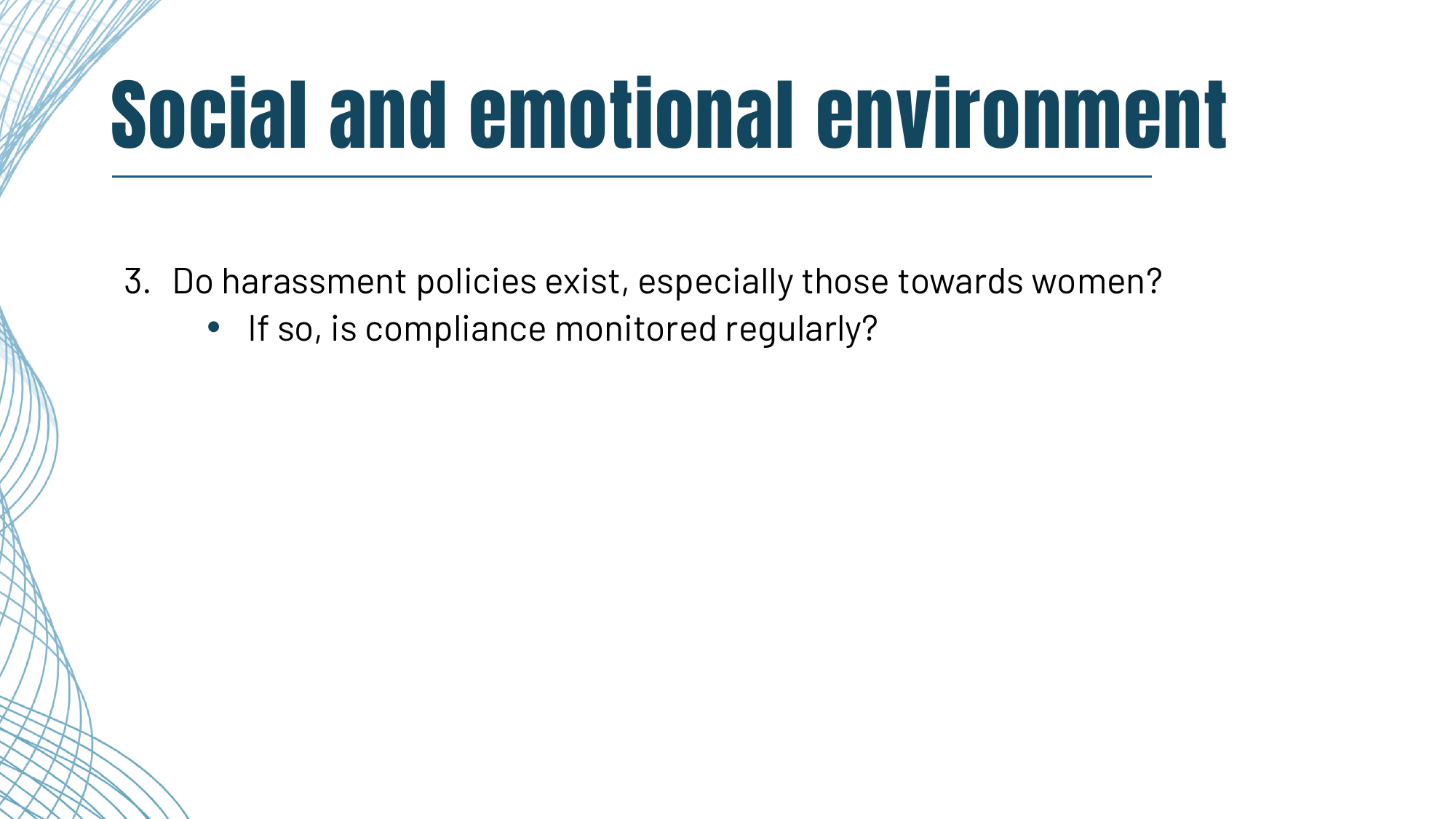

# Social and emotional environment
3.	Do harassment policies exist, especially those towards women?
If so, is compliance monitored regularly?